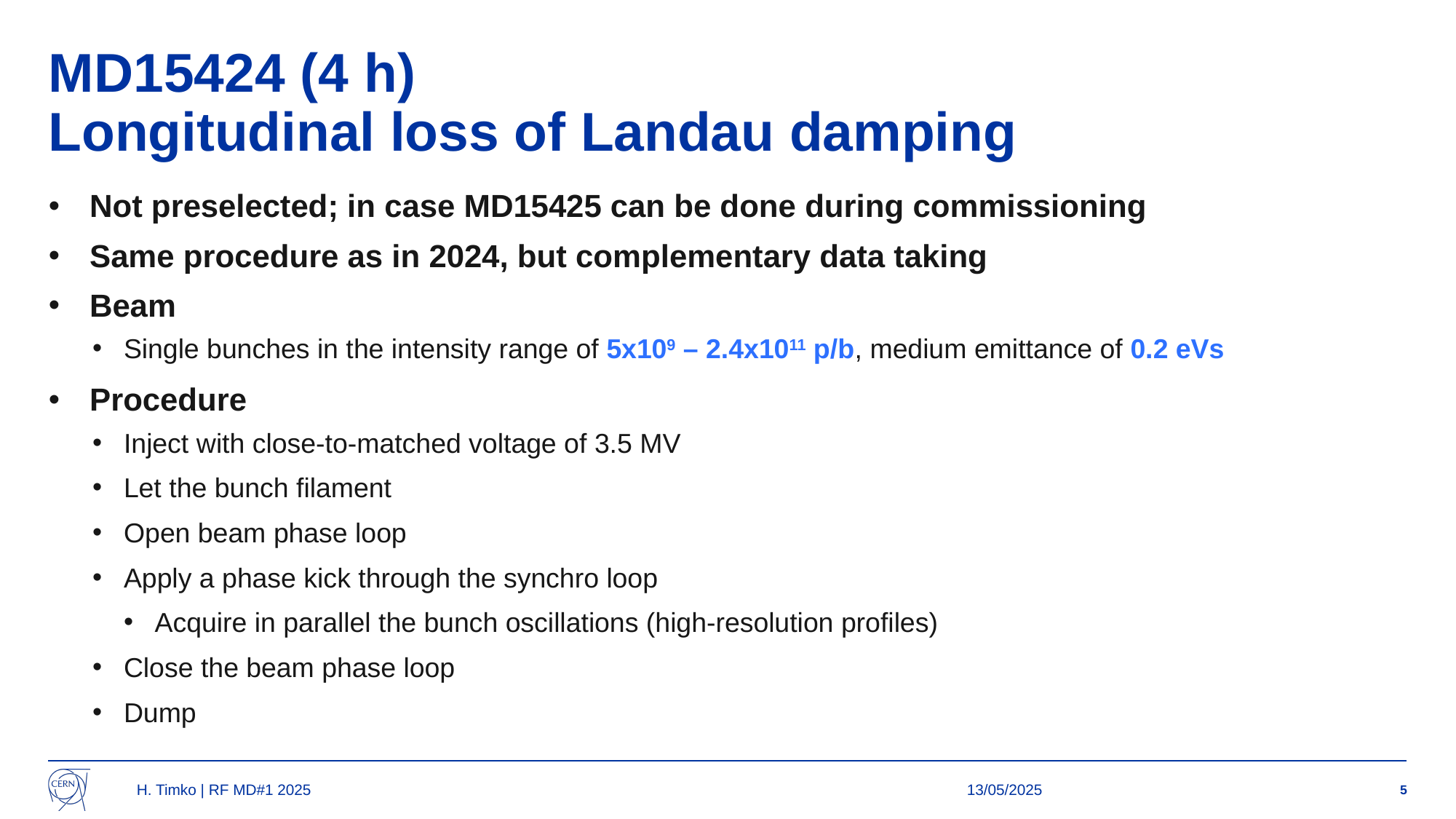

# MD15424 (4 h) Longitudinal loss of Landau damping
Not preselected; in case MD15425 can be done during commissioning
Same procedure as in 2024, but complementary data taking
Beam
Single bunches in the intensity range of 5x109 – 2.4x1011 p/b, medium emittance of 0.2 eVs
Procedure
Inject with close-to-matched voltage of 3.5 MV
Let the bunch filament
Open beam phase loop
Apply a phase kick through the synchro loop
Acquire in parallel the bunch oscillations (high-resolution profiles)
Close the beam phase loop
Dump
H. Timko | RF MD#1 2025
13/05/2025
5